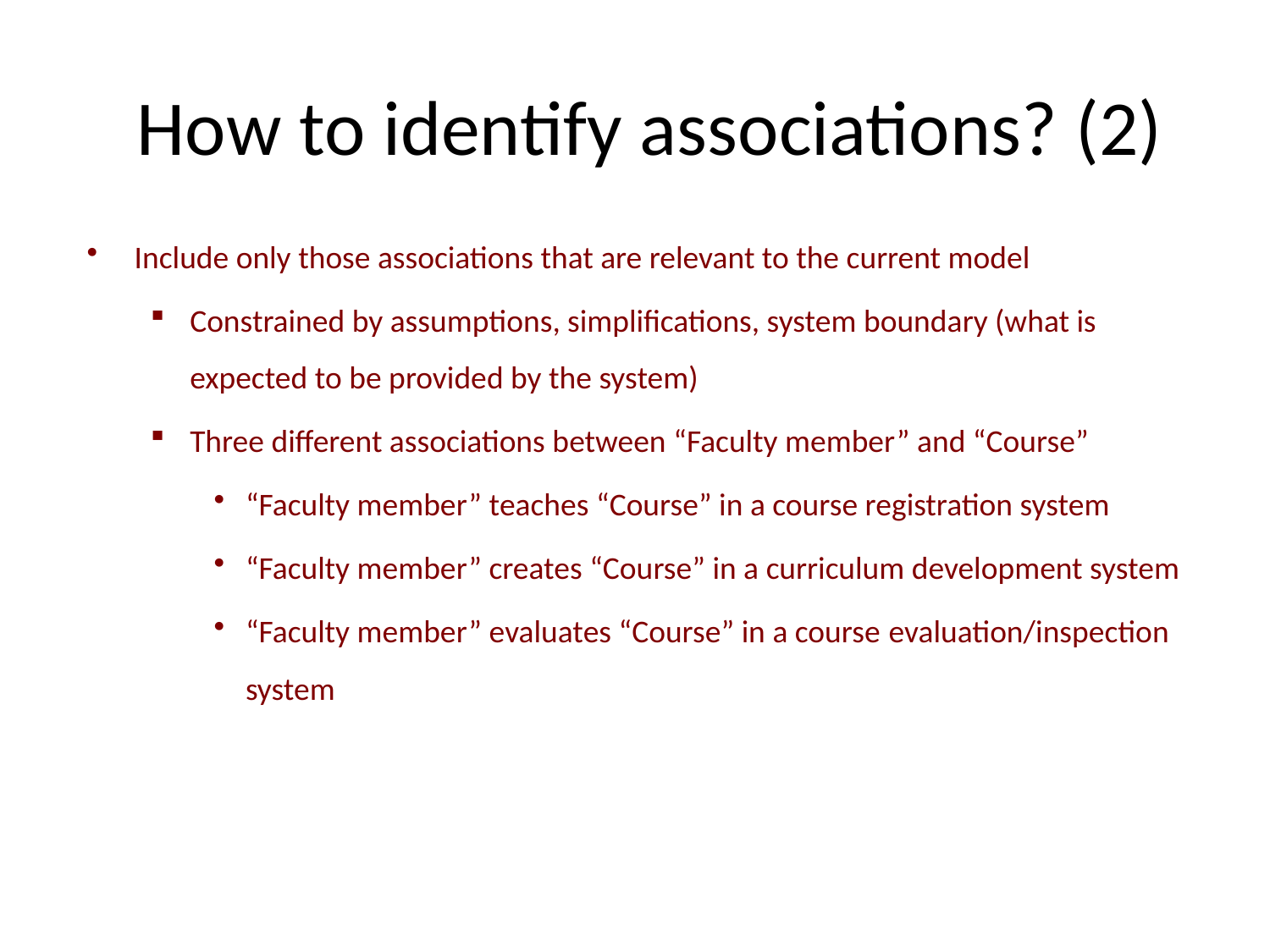

# How to identify associations? (2)
Include only those associations that are relevant to the current model
Constrained by assumptions, simplifications, system boundary (what is expected to be provided by the system)
Three different associations between “Faculty member” and “Course”
“Faculty member” teaches “Course” in a course registration system
“Faculty member” creates “Course” in a curriculum development system
“Faculty member” evaluates “Course” in a course evaluation/inspection system
IL/Best Practice Prg
ITTA-7
96